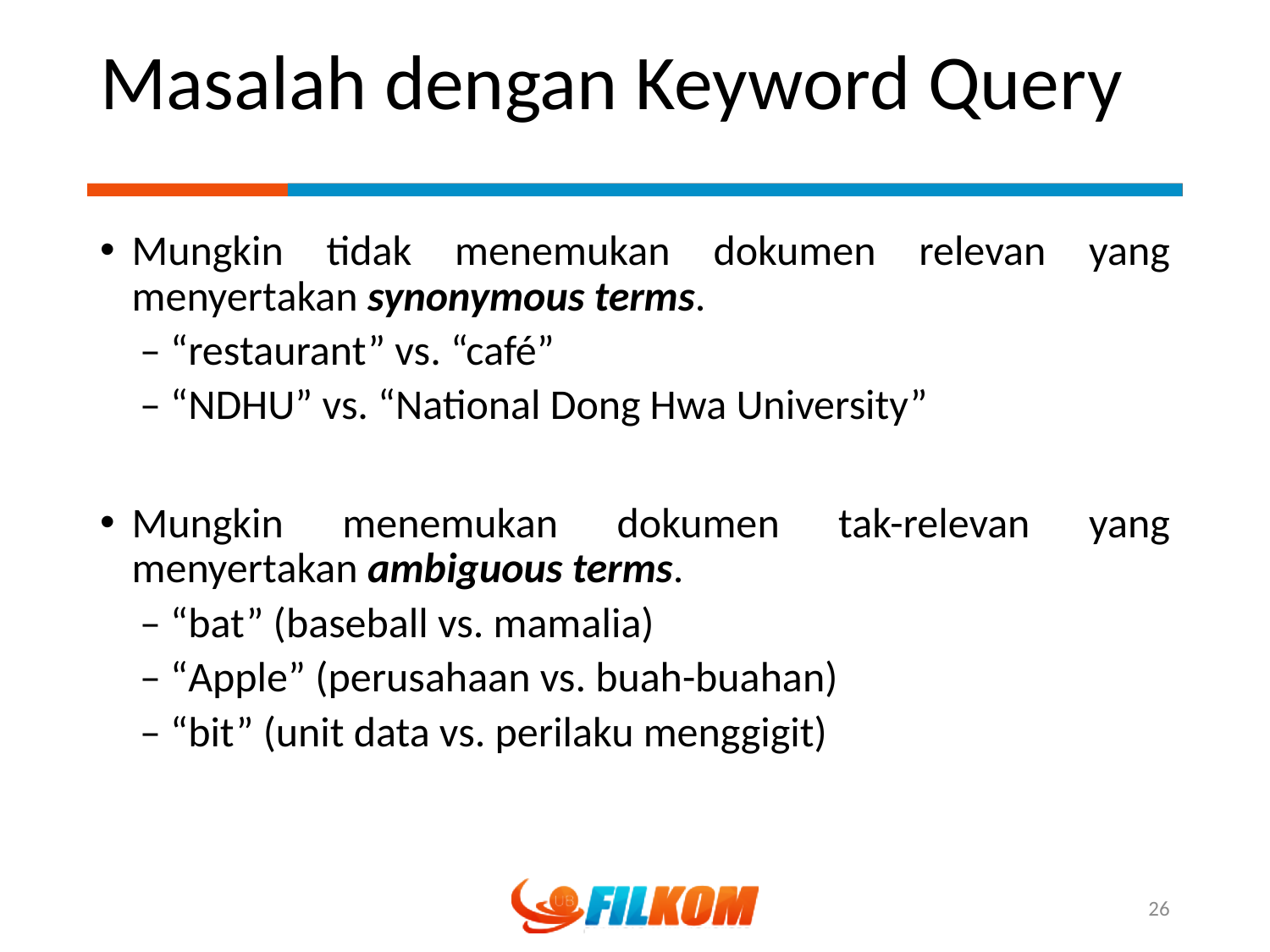

# Masalah dengan Keyword Query
Mungkin tidak menemukan dokumen relevan yang menyertakan synonymous terms.
– “restaurant” vs. “café”
– “NDHU” vs. “National Dong Hwa University”

Mungkin menemukan dokumen tak-relevan yang menyertakan ambiguous terms.
– “bat” (baseball vs. mamalia)
– “Apple” (perusahaan vs. buah-buahan)
– “bit” (unit data vs. perilaku menggigit)

26